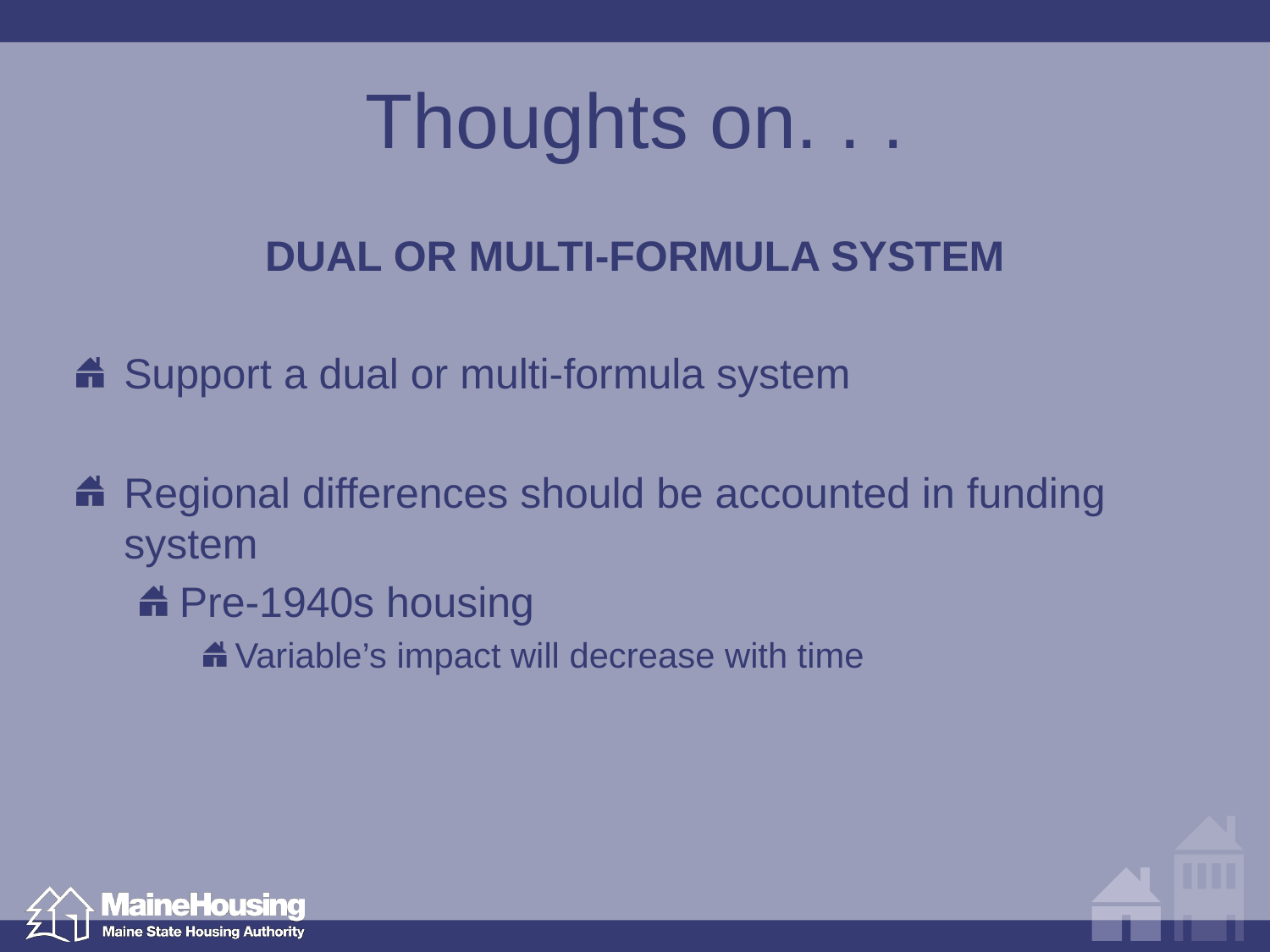

# Thoughts on. . .
DUAL OR MULTI-FORMULA SYSTEM

Support a dual or multi-formula system

Regional differences should be accounted in funding system
Pre-1940s housing
Variable’s impact will decrease with time